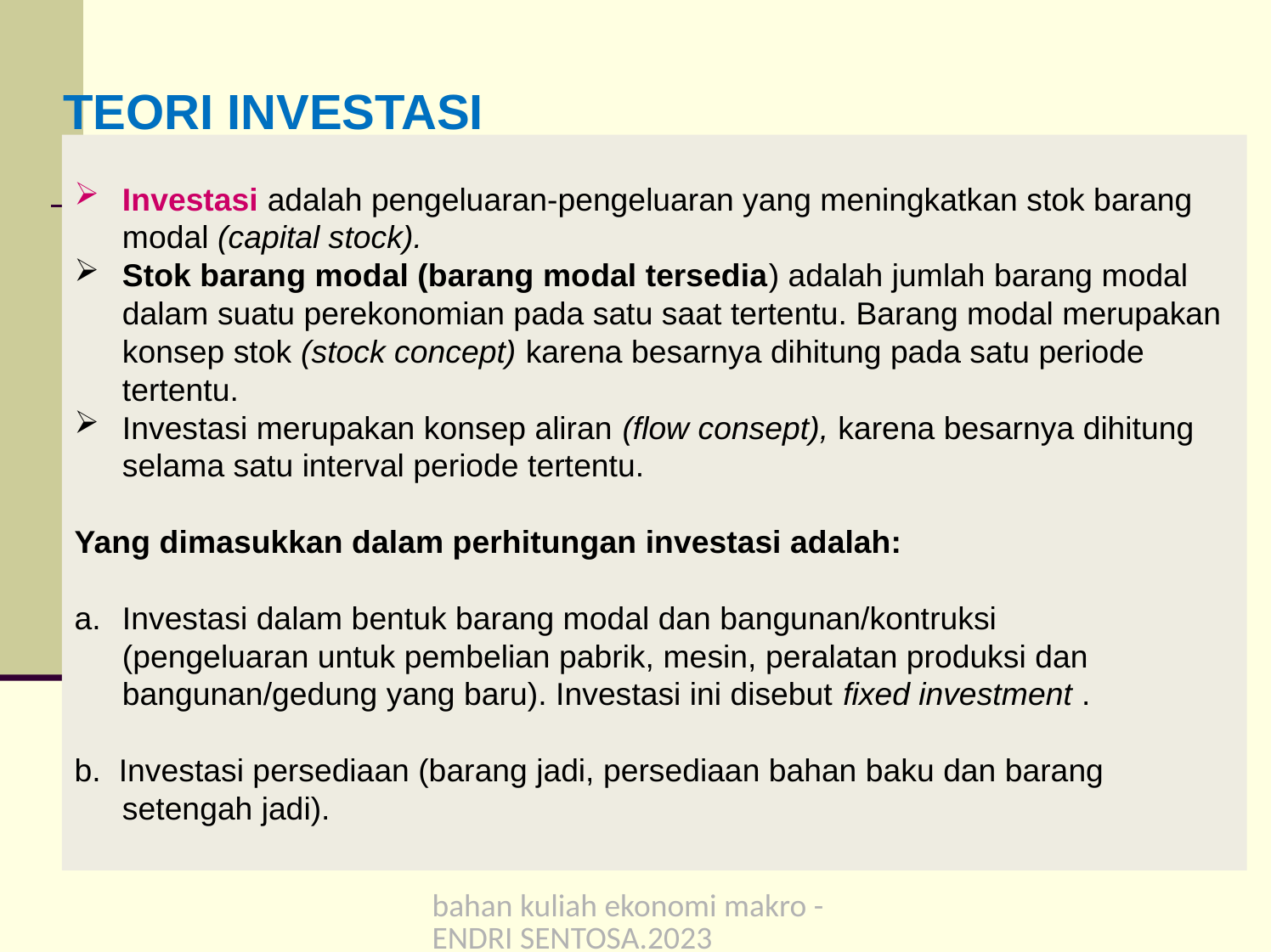

TEORI INVESTASI

Investasi adalah pengeluaran-pengeluaran yang meningkatkan stok barang modal (capital stock).
Stok barang modal (barang modal tersedia) adalah jumlah barang modal dalam suatu perekonomian pada satu saat tertentu. Barang modal merupakan konsep stok (stock concept) karena besarnya dihitung pada satu periode tertentu.
Investasi merupakan konsep aliran (flow consept), karena besarnya dihitung selama satu interval periode tertentu.

Yang dimasukkan dalam perhitungan investasi adalah:

Investasi dalam bentuk barang modal dan bangunan/kontruksi
	(pengeluaran untuk pembelian pabrik, mesin, peralatan produksi dan bangunan/gedung yang baru). Investasi ini disebut fixed investment .

b.  Investasi persediaan (barang jadi, persediaan bahan baku dan barang setengah jadi).

bahan kuliah ekonomi makro -ENDRI SENTOSA.2023